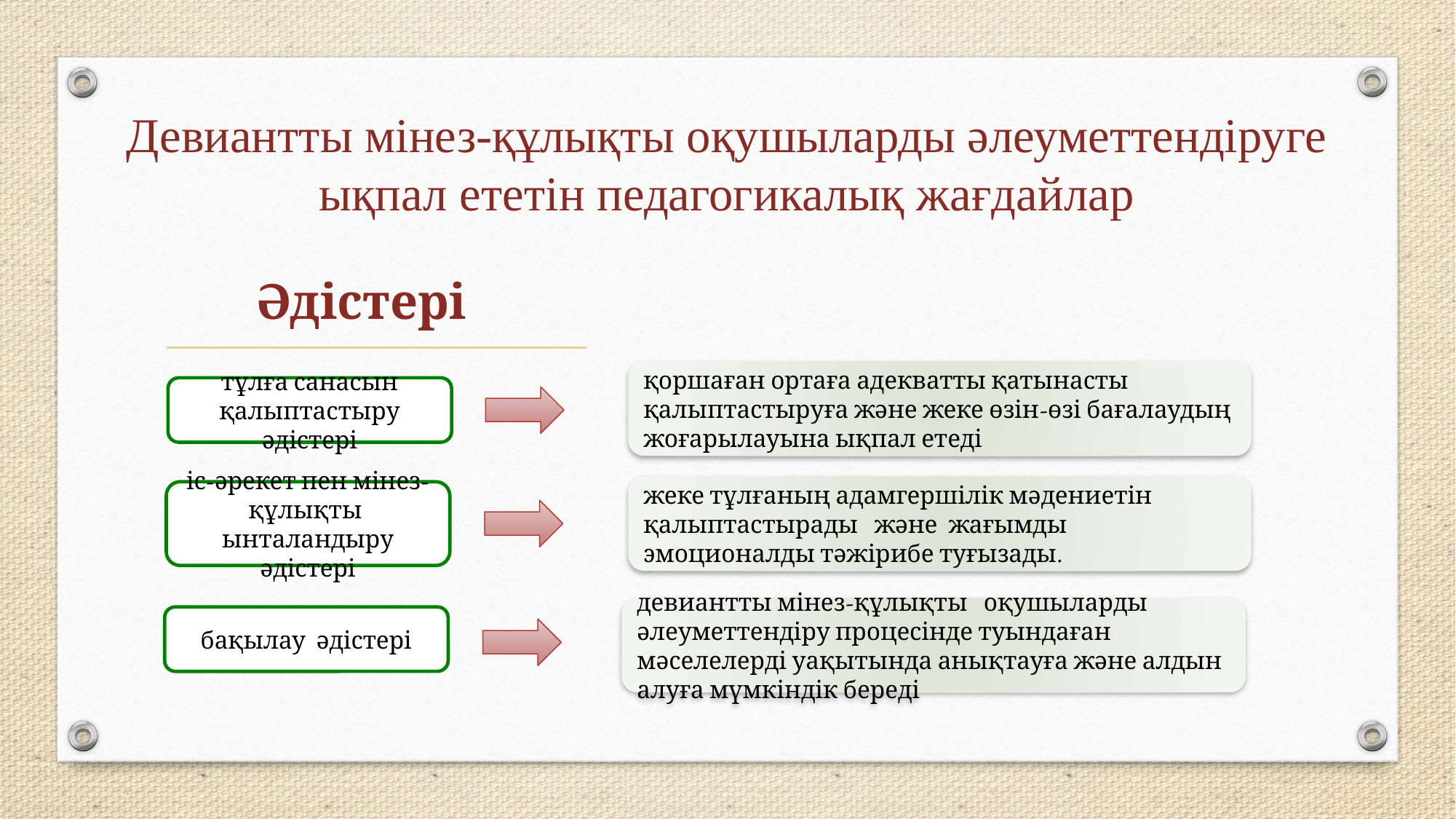

# Девиантты мінез-құлықты оқушыларды әлеуметтендіруге ықпал ететін педагогикалық жағдайлар
Әдістері
қоршаған ортаға адекватты қатынасты қалыптастыруға және жеке өзін-өзі бағалаудың жоғарылауына ықпал етеді
тұлға санасын қалыптастыру әдістері

жеке тұлғаның адамгершілік мәдениетін қалыптастырады   және  жағымды эмоционалды тәжірибе туғызады.
іс-әрекет пен мінез-құлықты  ынталандыру әдістері

девиантты мінез-құлықты   оқушыларды  әлеуметтендіру процесінде туындаған мәселелерді уақытында анықтауға және алдын алуға мүмкіндік береді
бақылау  әдістері